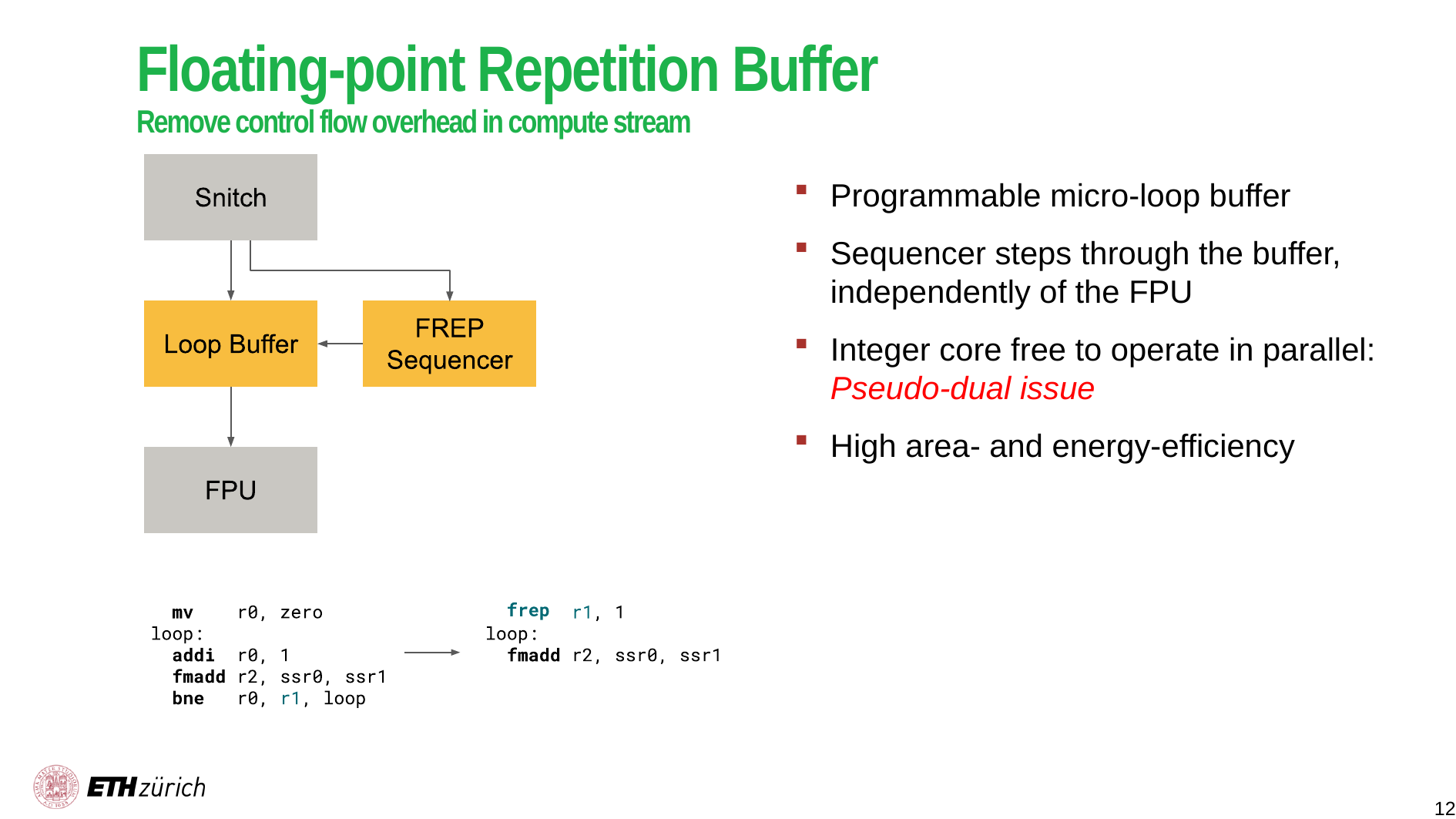

# Floating-point Repetition Buffer Remove control flow overhead in compute stream

Programmable micro-loop buffer
Sequencer steps through the buffer, independently of the FPU
Integer core free to operate in parallel: Pseudo-dual issue
High area- and energy-efficiency

12